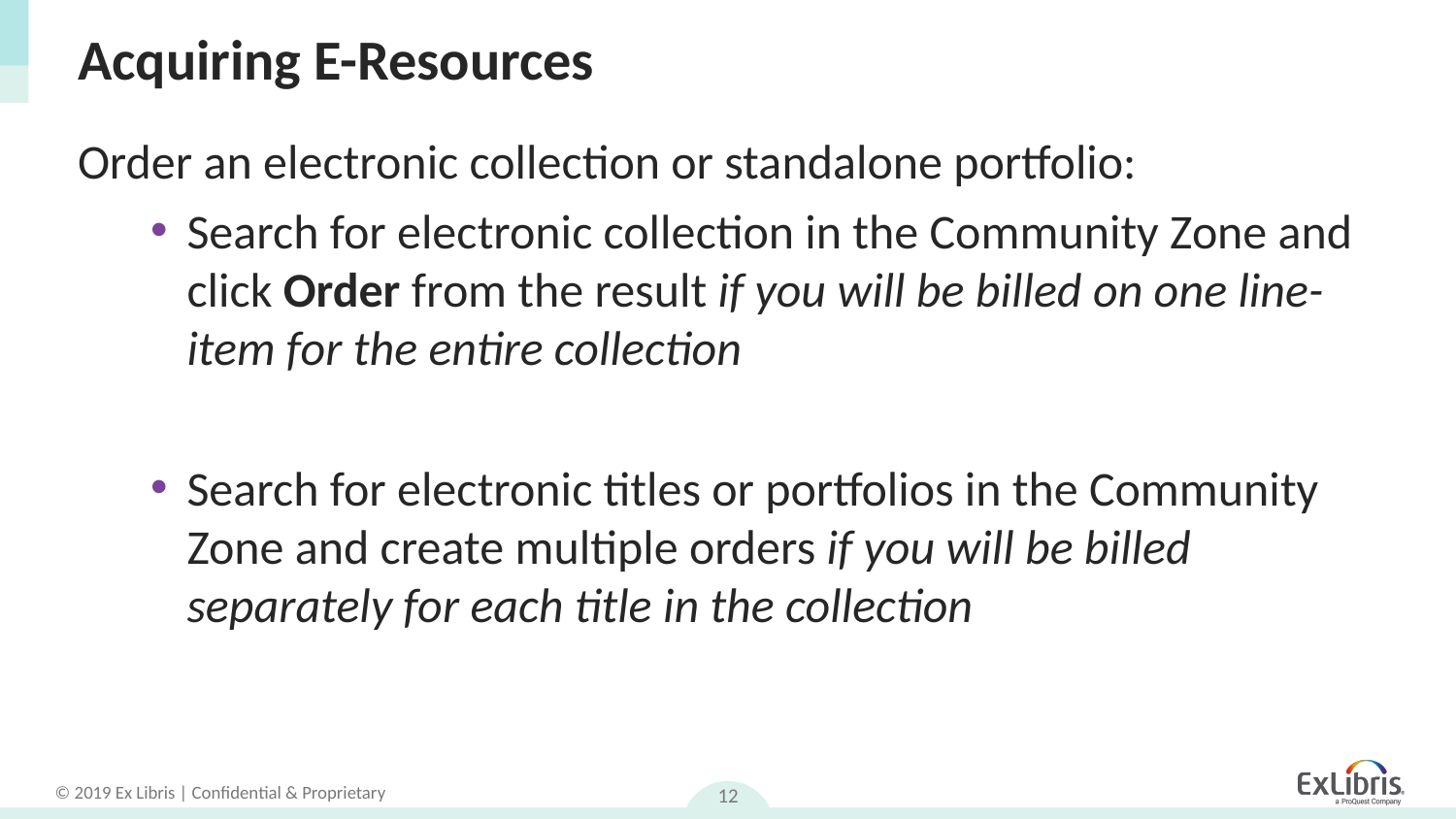

# Acquiring E-Resources
Order an electronic collection or standalone portfolio:
Search for electronic collection in the Community Zone and click Order from the result if you will be billed on one line-item for the entire collection

Search for electronic titles or portfolios in the Community Zone and create multiple orders if you will be billed separately for each title in the collection

12